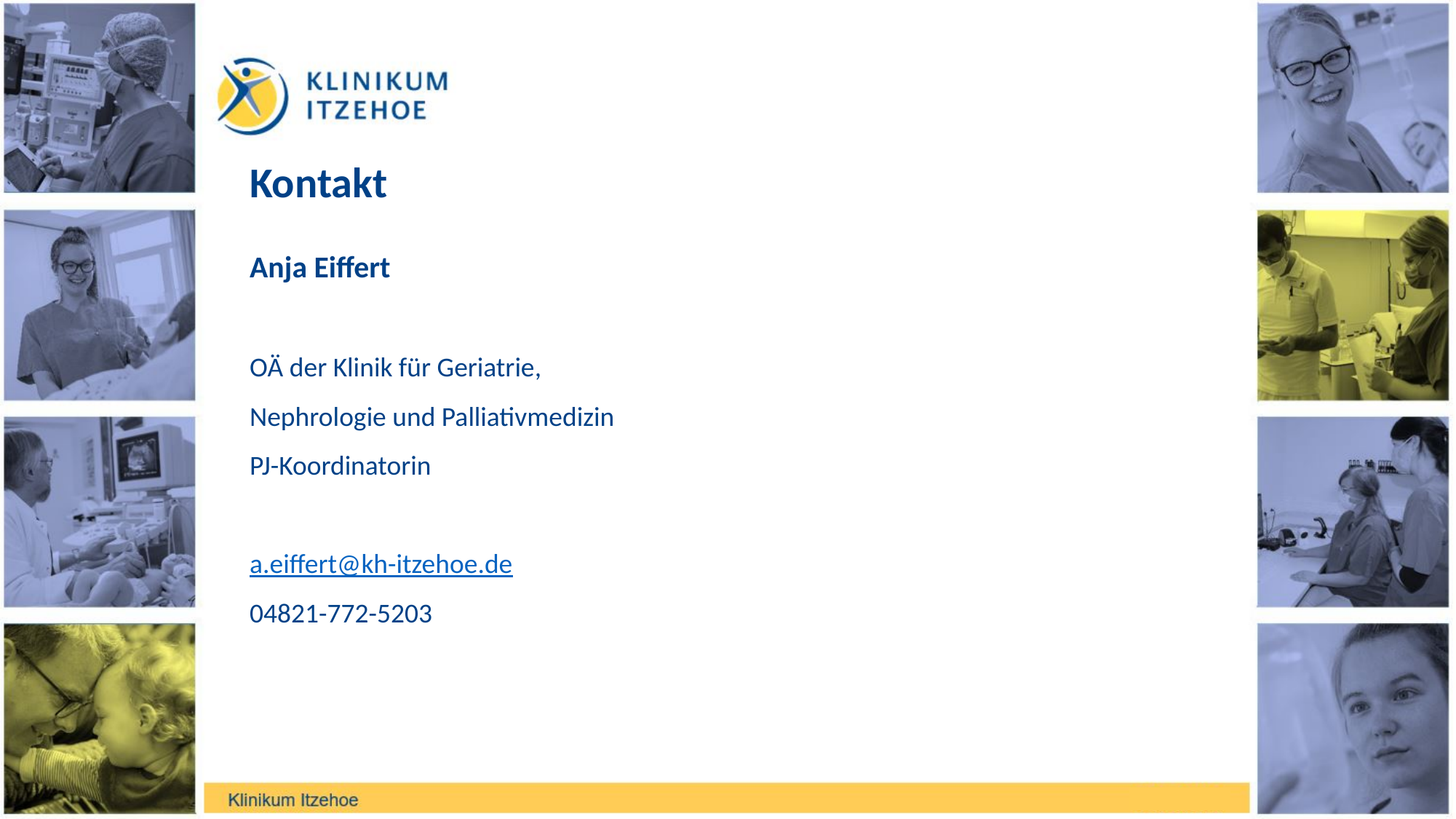

Kontakt
Anja Eiffert

OÄ der Klinik für Geriatrie,
Nephrologie und Palliativmedizin
PJ-Koordinatorin

a.eiffert@kh-itzehoe.de
04821-772-5203